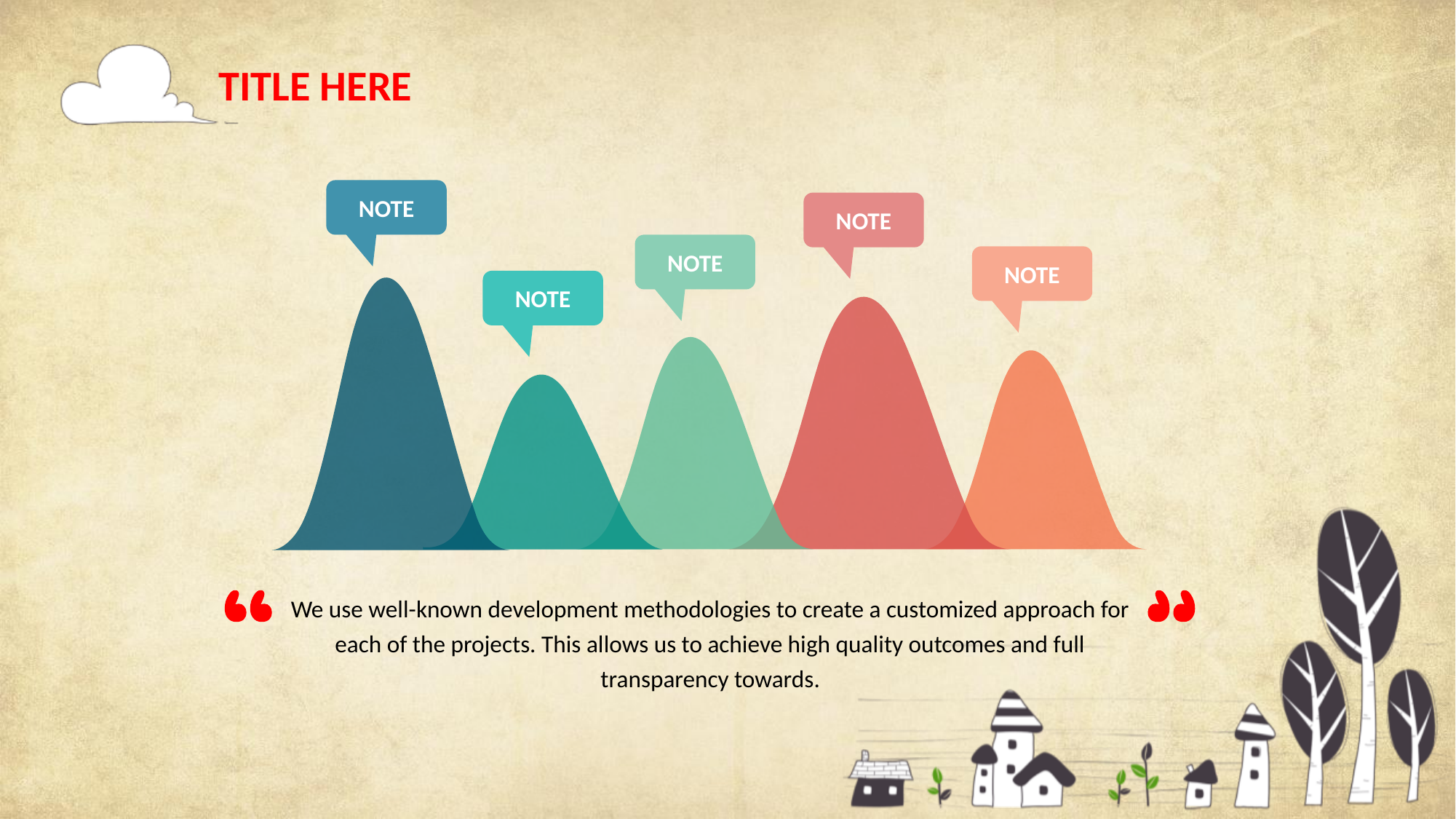

TITLE HERE
NOTE
NOTE
NOTE
NOTE

NOTE

We use well-known development methodologies to create a customized approach for each of the projects. This allows us to achieve high quality outcomes and full transparency towards.